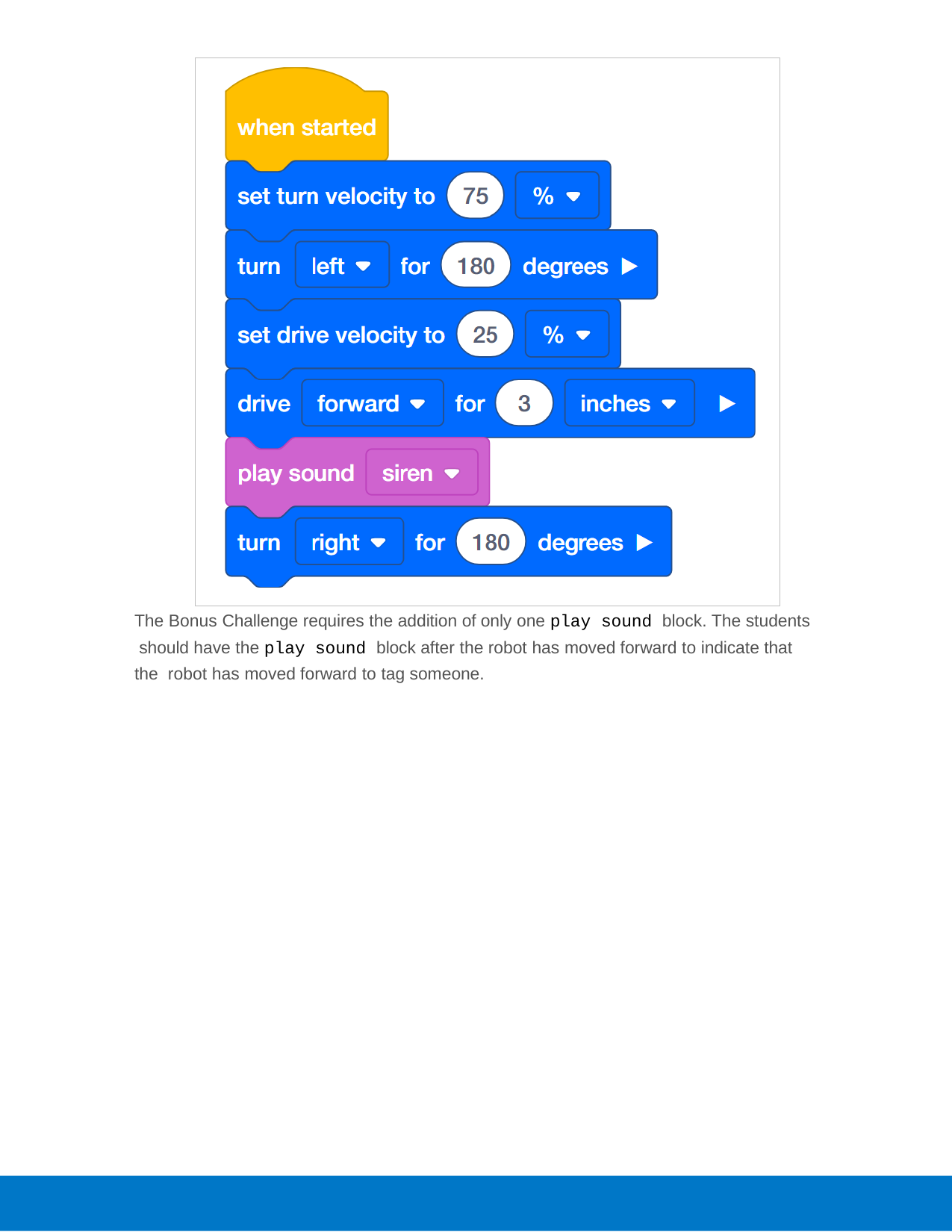

The Bonus Challenge requires the addition of only one play sound block. The students  should have the play sound block after the robot has moved forward to indicate that the  robot has moved forward to tag someone.